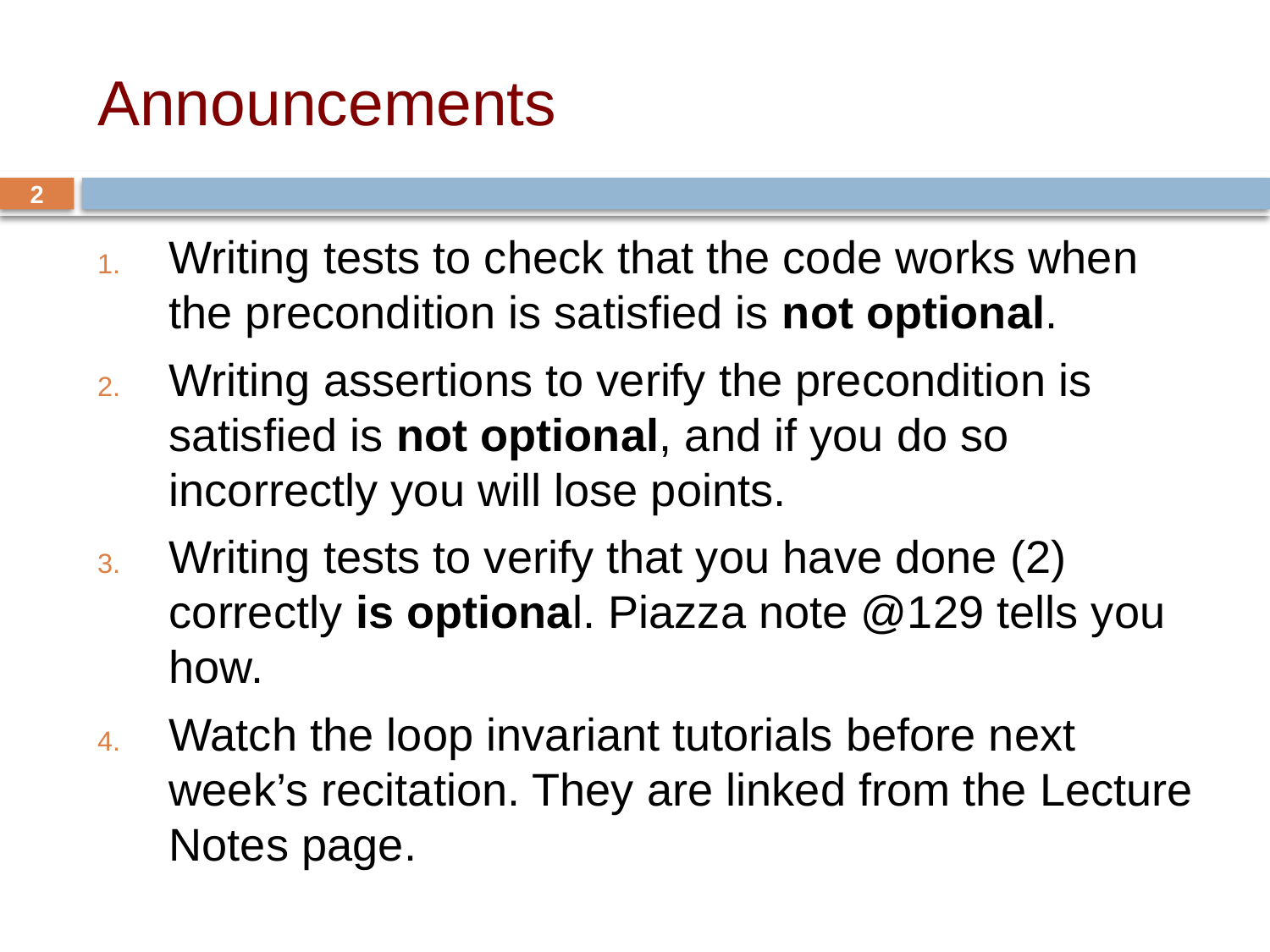

# Announcements
2
Writing tests to check that the code works when the precondition is satisfied is not optional.
Writing assertions to verify the precondition is satisfied is not optional, and if you do so incorrectly you will lose points.
Writing tests to verify that you have done (2) correctly is optional. Piazza note @129 tells you how.
Watch the loop invariant tutorials before next week’s recitation. They are linked from the Lecture Notes page.